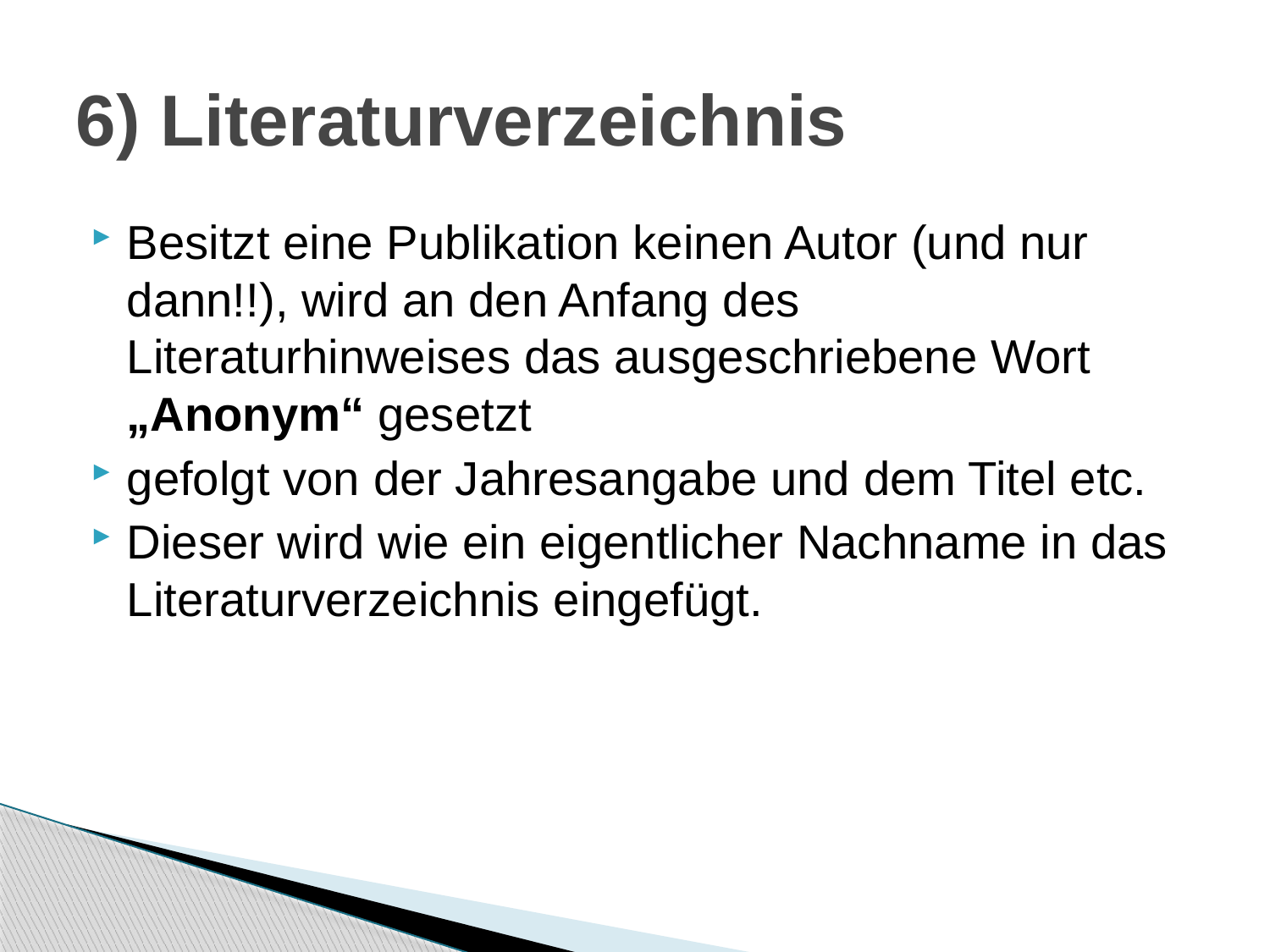

# 6) Literaturverzeichnis
Besitzt eine Publikation keinen Autor (und nur dann!!), wird an den Anfang des Literaturhinweises das ausgeschriebene Wort „Anonym“ gesetzt
gefolgt von der Jahresangabe und dem Titel etc.
Dieser wird wie ein eigentlicher Nachname in das Literaturverzeichnis eingefügt.